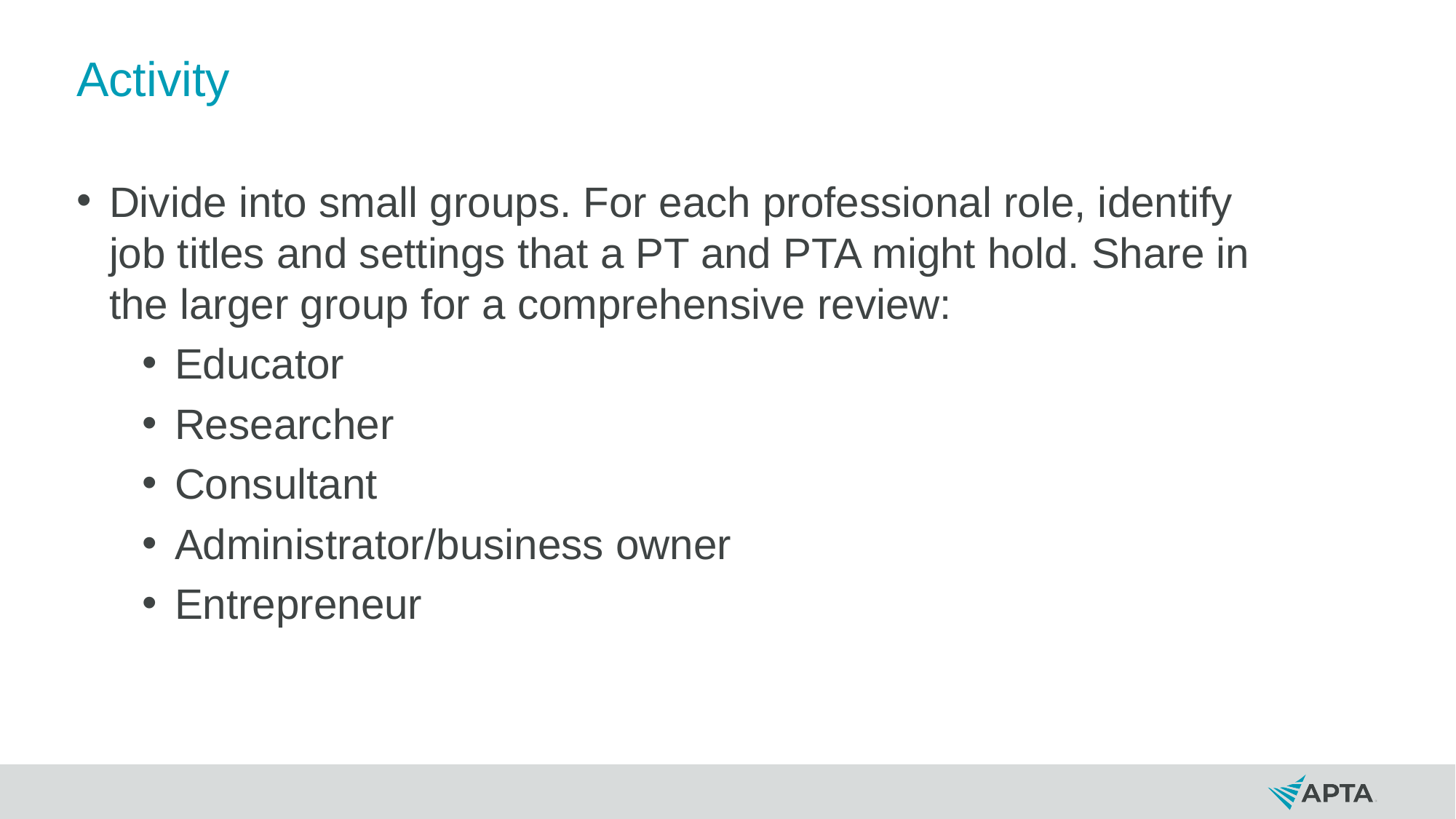

# Activity
Divide into small groups. For each professional role, identify job titles and settings that a PT and PTA might hold. Share in the larger group for a comprehensive review:
Educator
Researcher
Consultant
Administrator/business owner
Entrepreneur